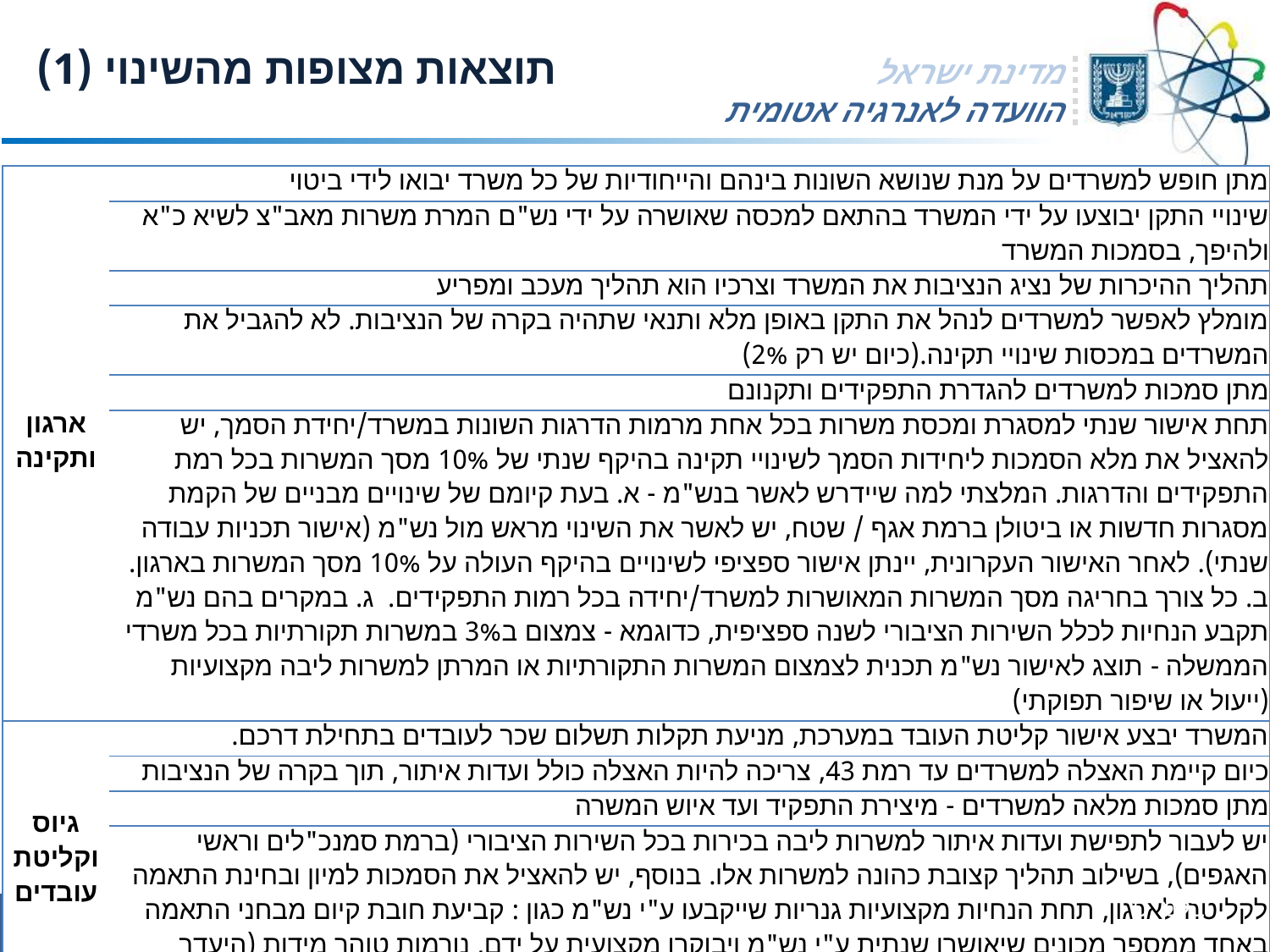

תוצאות מצופות מהשינוי (1)
| ארגון ותקינה | מתן חופש למשרדים על מנת שנושא השונות בינהם והייחודיות של כל משרד יבואו לידי ביטוי |
| --- | --- |
|  | שינויי התקן יבוצעו על ידי המשרד בהתאם למכסה שאושרה על ידי נש"ם המרת משרות מאב"צ לשיא כ"א ולהיפך, בסמכות המשרד |
|  | תהליך ההיכרות של נציג הנציבות את המשרד וצרכיו הוא תהליך מעכב ומפריע |
|  | מומלץ לאפשר למשרדים לנהל את התקן באופן מלא ותנאי שתהיה בקרה של הנציבות. לא להגביל את המשרדים במכסות שינויי תקינה.(כיום יש רק 2%) |
|  | מתן סמכות למשרדים להגדרת התפקידים ותקנונם |
|  | תחת אישור שנתי למסגרת ומכסת משרות בכל אחת מרמות הדרגות השונות במשרד/יחידת הסמך, יש להאציל את מלא הסמכות ליחידות הסמך לשינויי תקינה בהיקף שנתי של 10% מסך המשרות בכל רמת התפקידים והדרגות. המלצתי למה שיידרש לאשר בנש"מ - א. בעת קיומם של שינויים מבניים של הקמת מסגרות חדשות או ביטולן ברמת אגף / שטח, יש לאשר את השינוי מראש מול נש"מ (אישור תכניות עבודה שנתי). לאחר האישור העקרונית, יינתן אישור ספציפי לשינויים בהיקף העולה על 10% מסך המשרות בארגון. ב. כל צורך בחריגה מסך המשרות המאושרות למשרד/יחידה בכל רמות התפקידים. ג. במקרים בהם נש"מ תקבע הנחיות לכלל השירות הציבורי לשנה ספציפית, כדוגמא - צמצום ב3% במשרות תקורתיות בכל משרדי הממשלה - תוצג לאישור נש"מ תכנית לצמצום המשרות התקורתיות או המרתן למשרות ליבה מקצועיות (ייעול או שיפור תפוקתי) |
| גיוס וקליטת עובדים | המשרד יבצע אישור קליטת העובד במערכת, מניעת תקלות תשלום שכר לעובדים בתחילת דרכם. |
|  | כיום קיימת האצלה למשרדים עד רמת 43, צריכה להיות האצלה כולל ועדות איתור, תוך בקרה של הנציבות |
|  | מתן סמכות מלאה למשרדים - מיצירת התפקיד ועד איוש המשרה |
|  | יש לעבור לתפישת ועדות איתור למשרות ליבה בכירות בכל השירות הציבורי (ברמת סמנכ"לים וראשי האגפים), בשילוב תהליך קצובת כהונה למשרות אלו. בנוסף, יש להאציל את הסמכות למיון ובחינת התאמה לקליטה לארגון, תחת הנחיות מקצועיות גנריות שייקבעו ע"י נש"מ כגון : קביעת חובת קיום מבחני התאמה באחד ממספר מכונים שיאושרו שנתית ע"י נש"מ ויבוקרו מקצועית על ידם, נורמות טוהר מידות (היעדר רישום פלילי), נורמות היעדר ניגוד עניינים, נפוטיזם ועוד |
9
בלמ"ס